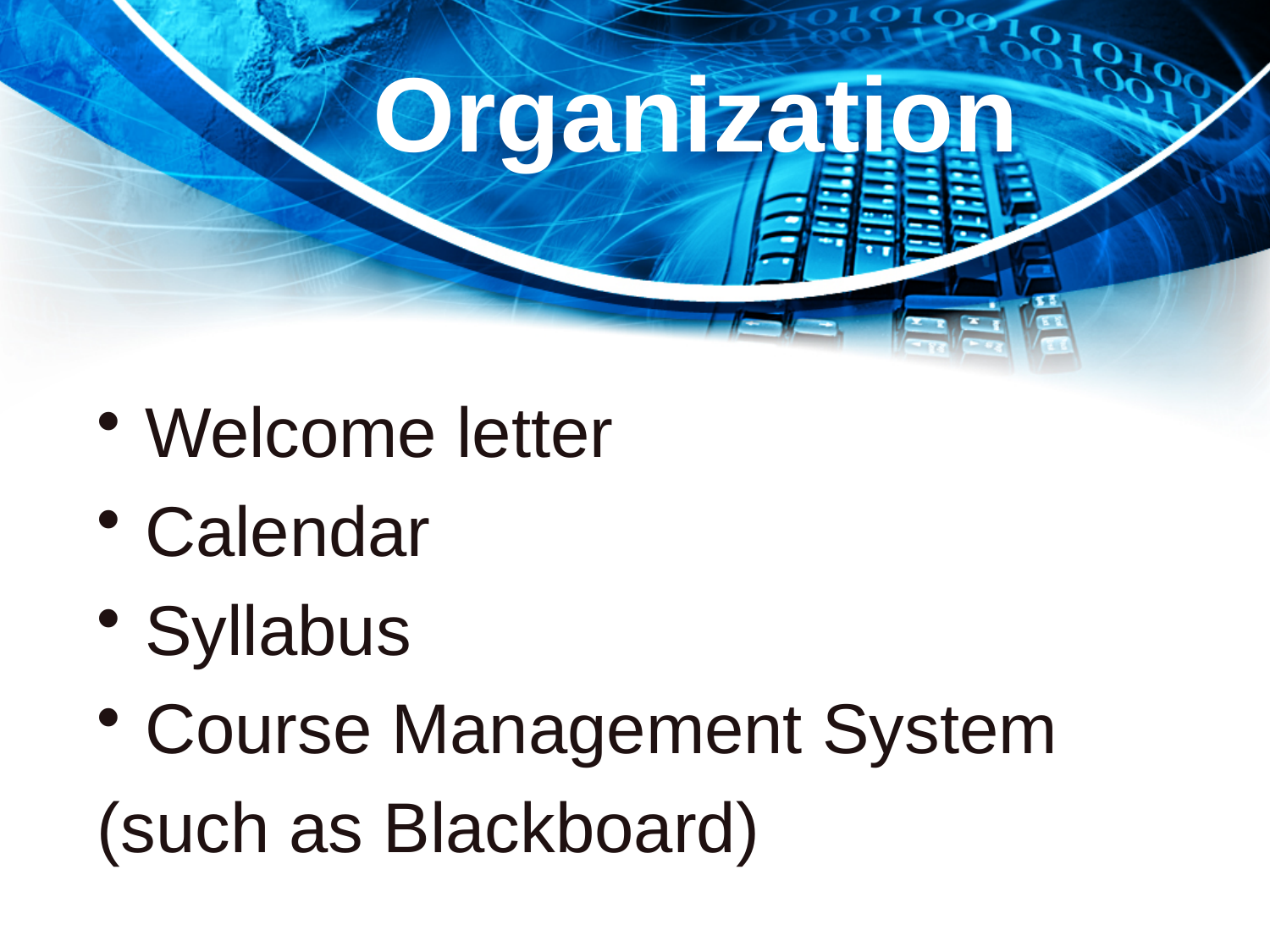

# Organization
Welcome letter
Calendar
Syllabus
Course Management System
(such as Blackboard)